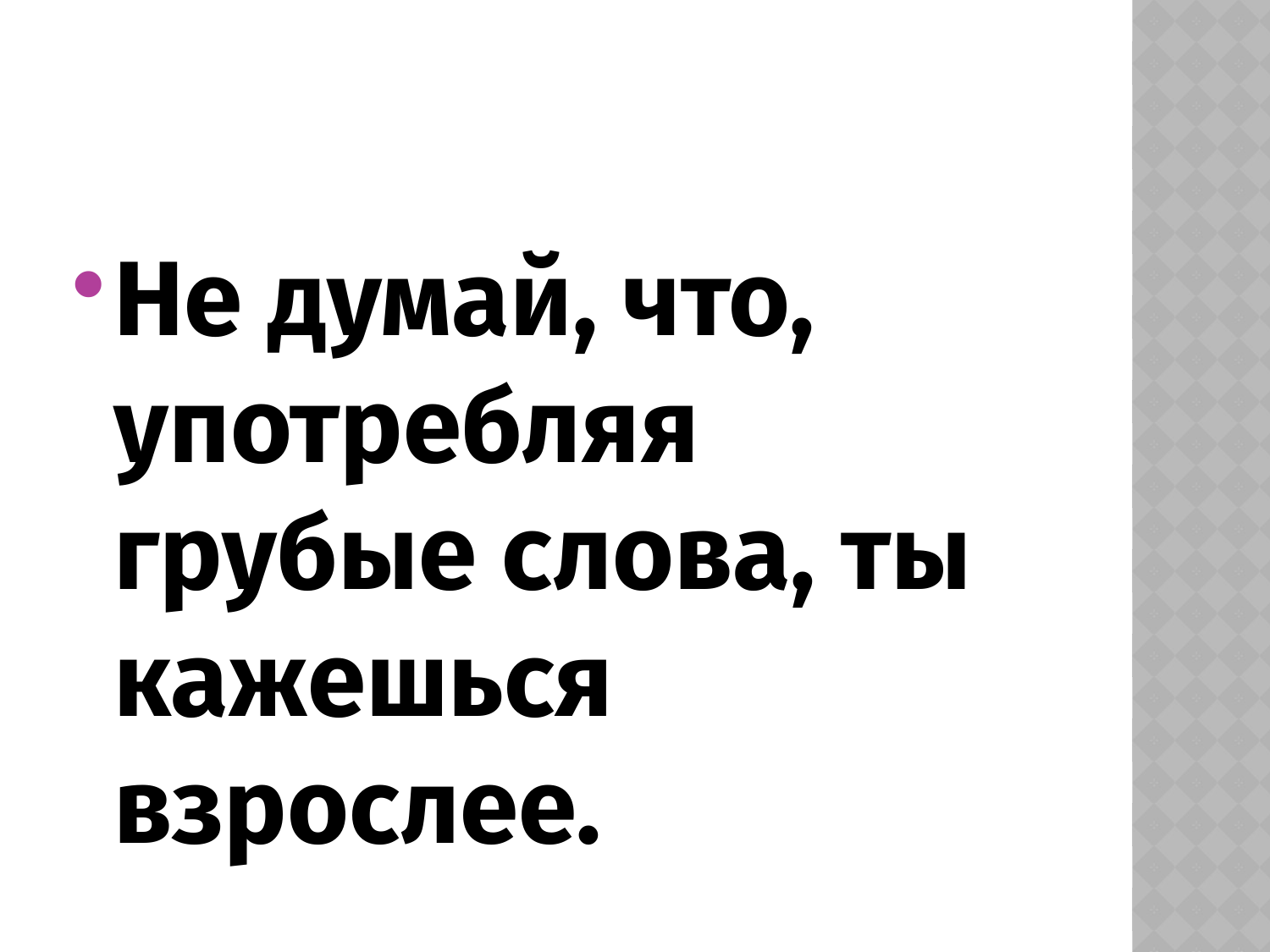

#
Не думай, что, употребляя грубые слова, ты кажешься взрослее.